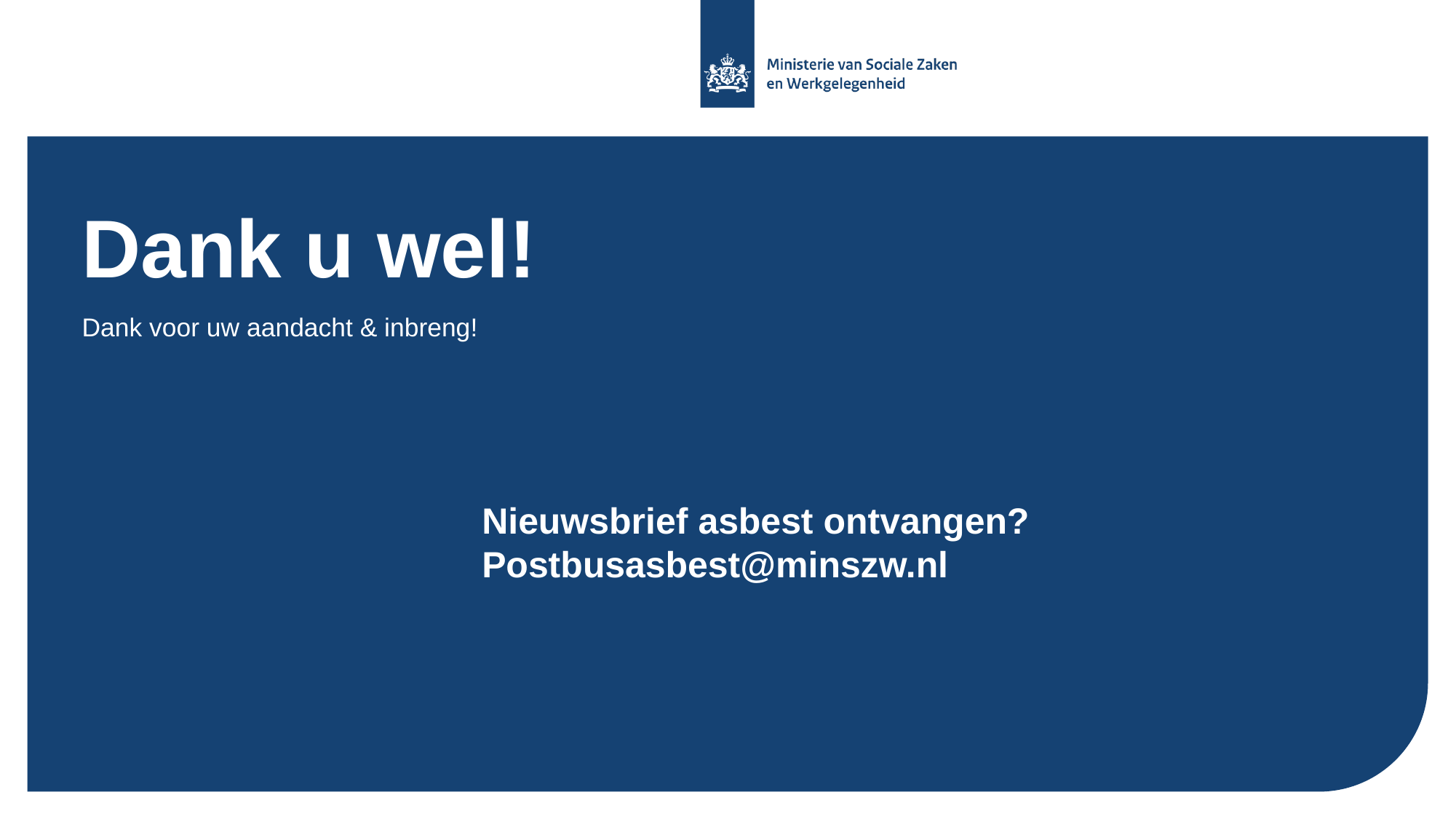

# Dank u wel!
Dank voor uw aandacht & inbreng!
Nieuwsbrief asbest ontvangen?
Postbusasbest@minszw.nl